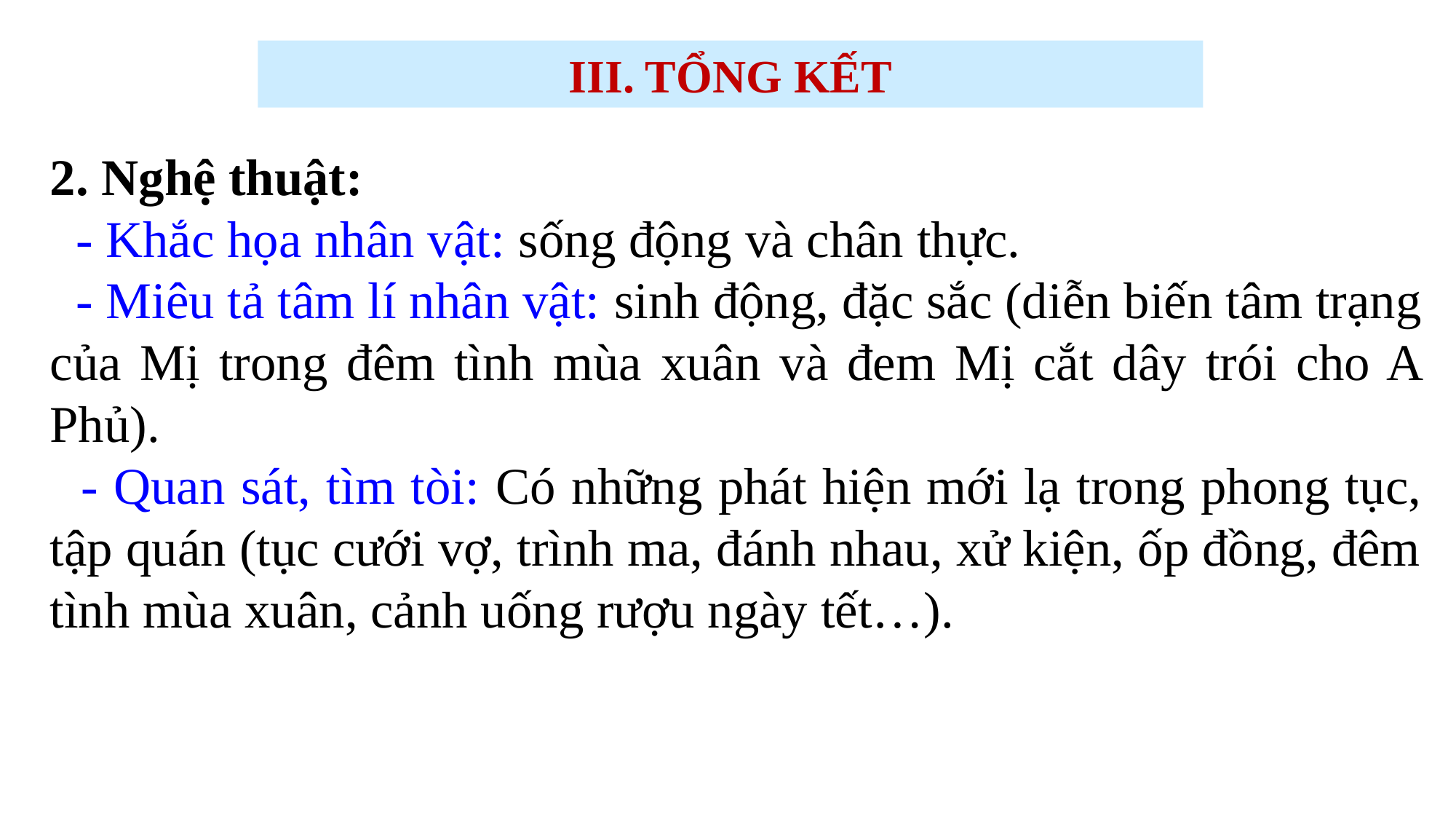

III. TỔNG KẾT
2. Nghệ thuật:
  - Khắc họa nhân vật: sống động và chân thực.
  - Miêu tả tâm lí nhân vật: sinh động, đặc sắc (diễn biến tâm trạng của Mị trong đêm tình mùa xuân và đem Mị cắt dây trói cho A Phủ).
  - Quan sát, tìm tòi: Có những phát hiện mới lạ trong phong tục, tập quán (tục cưới vợ, trình ma, đánh nhau, xử kiện, ốp đồng, đêm tình mùa xuân, cảnh uống rượu ngày tết…).